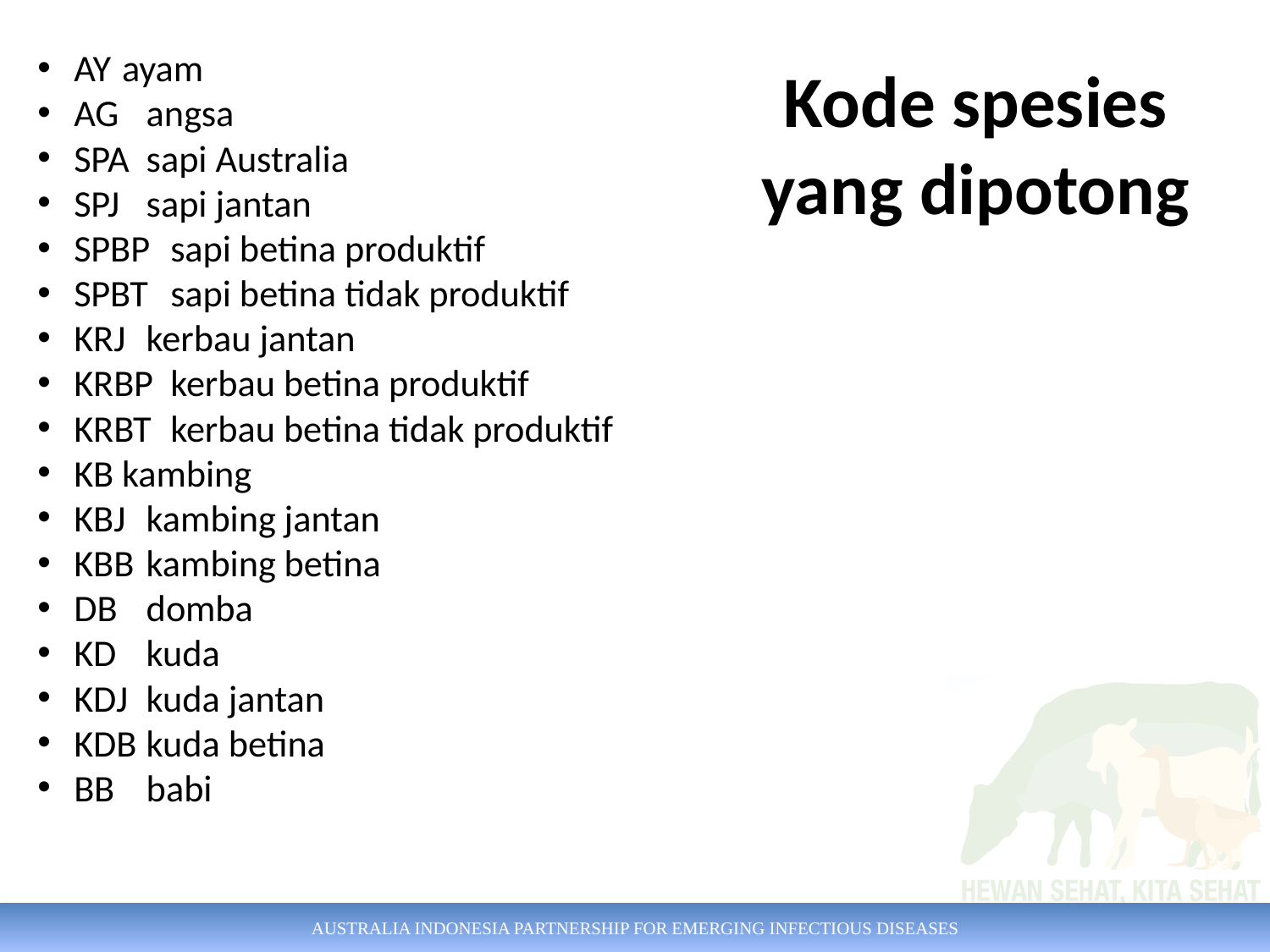

AY 		ayam
AG 		angsa
SPA 	sapi Australia
SPJ 		sapi jantan
SPBP	sapi betina produktif
SPBT 	sapi betina tidak produktif
KRJ 	kerbau jantan
KRBP 	kerbau betina produktif
KRBT 	kerbau betina tidak produktif
KB 		kambing
KBJ 	kambing jantan
KBB 	kambing betina
DB 		domba
KD 		kuda
KDJ 	kuda jantan
KDB 	kuda betina
BB 		babi

# Kode spesies yang dipotong